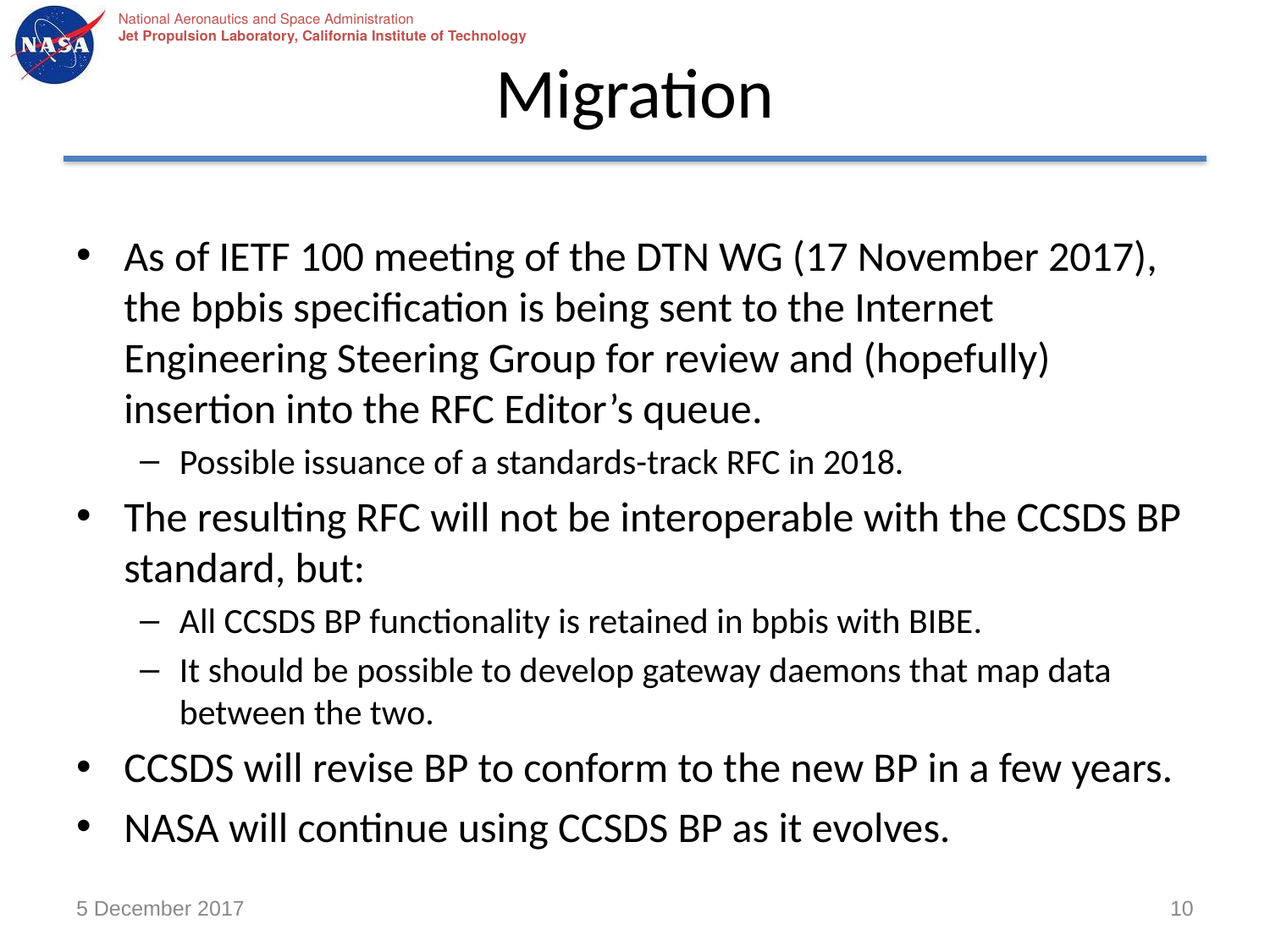

# Migration
As of IETF 100 meeting of the DTN WG (17 November 2017), the bpbis specification is being sent to the Internet Engineering Steering Group for review and (hopefully) insertion into the RFC Editor’s queue.
Possible issuance of a standards-track RFC in 2018.
The resulting RFC will not be interoperable with the CCSDS BP standard, but:
All CCSDS BP functionality is retained in bpbis with BIBE.
It should be possible to develop gateway daemons that map data between the two.
CCSDS will revise BP to conform to the new BP in a few years.
NASA will continue using CCSDS BP as it evolves.
5 December 2017
10